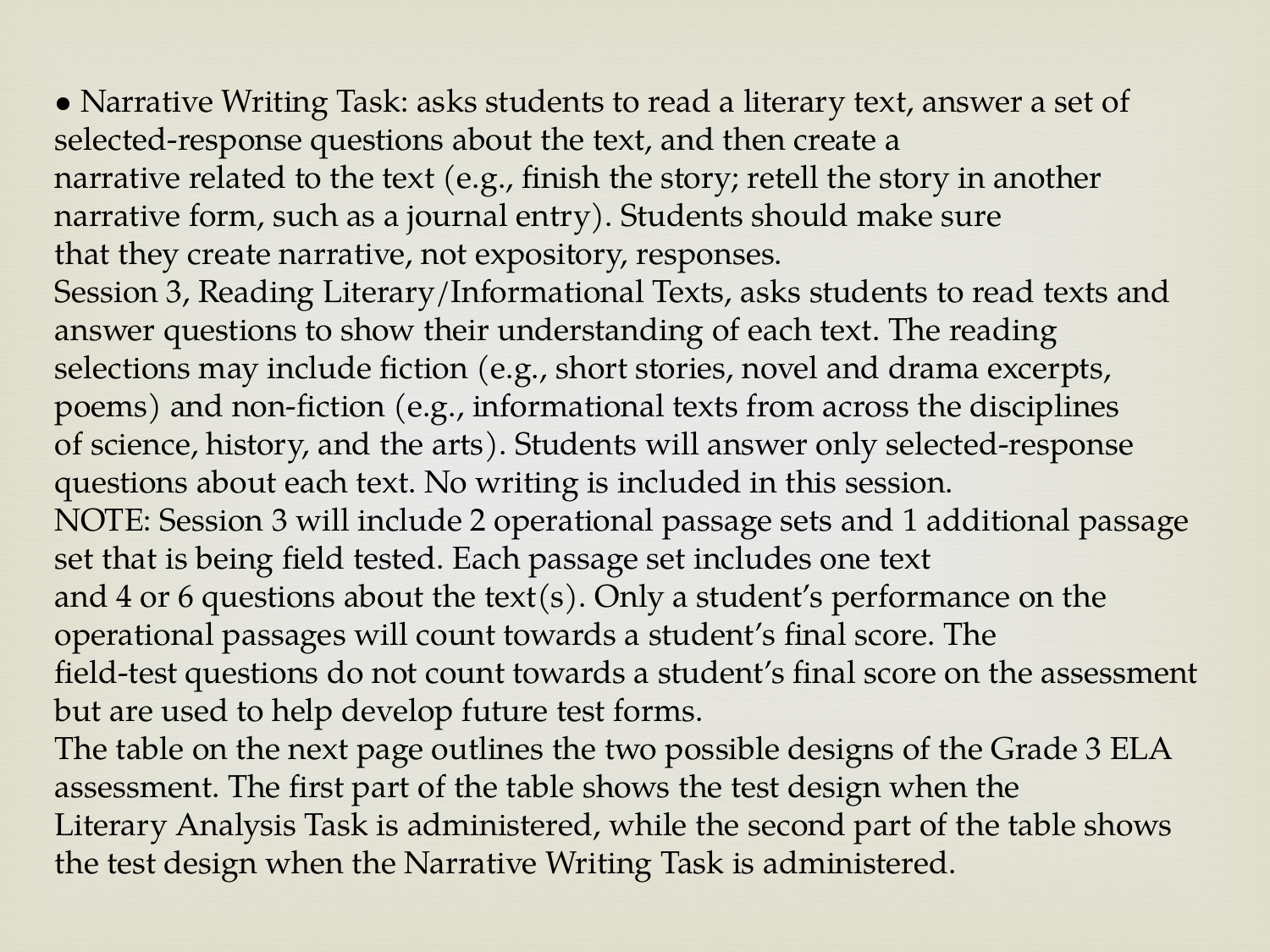

• Narrative Writing Task: asks students to read a literary text, answer a set of selected-response questions about the text, and then create a
narrative related to the text (e.g., finish the story; retell the story in another narrative form, such as a journal entry). Students should make sure
that they create narrative, not expository, responses.
Session 3, Reading Literary/Informational Texts, asks students to read texts and answer questions to show their understanding of each text. The reading
selections may include fiction (e.g., short stories, novel and drama excerpts, poems) and non-fiction (e.g., informational texts from across the disciplines
of science, history, and the arts). Students will answer only selected-response questions about each text. No writing is included in this session.
NOTE: Session 3 will include 2 operational passage sets and 1 additional passage set that is being field tested. Each passage set includes one text
and 4 or 6 questions about the text(s). Only a student’s performance on the operational passages will count towards a student’s final score. The
field-test questions do not count towards a student’s final score on the assessment but are used to help develop future test forms.
The table on the next page outlines the two possible designs of the Grade 3 ELA assessment. The first part of the table shows the test design when the
Literary Analysis Task is administered, while the second part of the table shows the test design when the Narrative Writing Task is administered.